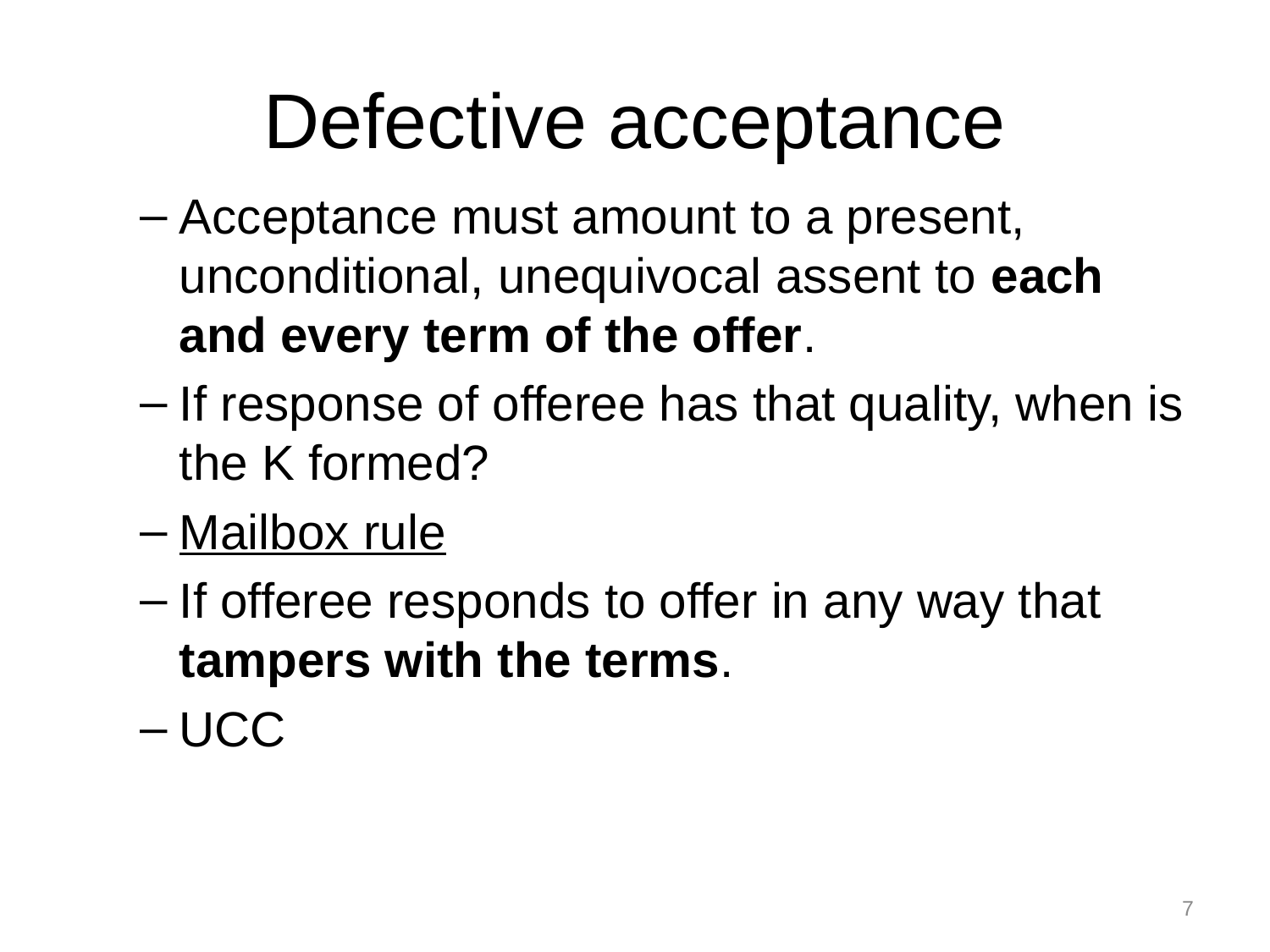

# Defective acceptance
Acceptance must amount to a present, unconditional, unequivocal assent to each and every term of the offer.
If response of offeree has that quality, when is the K formed?
Mailbox rule
If offeree responds to offer in any way that tampers with the terms.
UCC

7